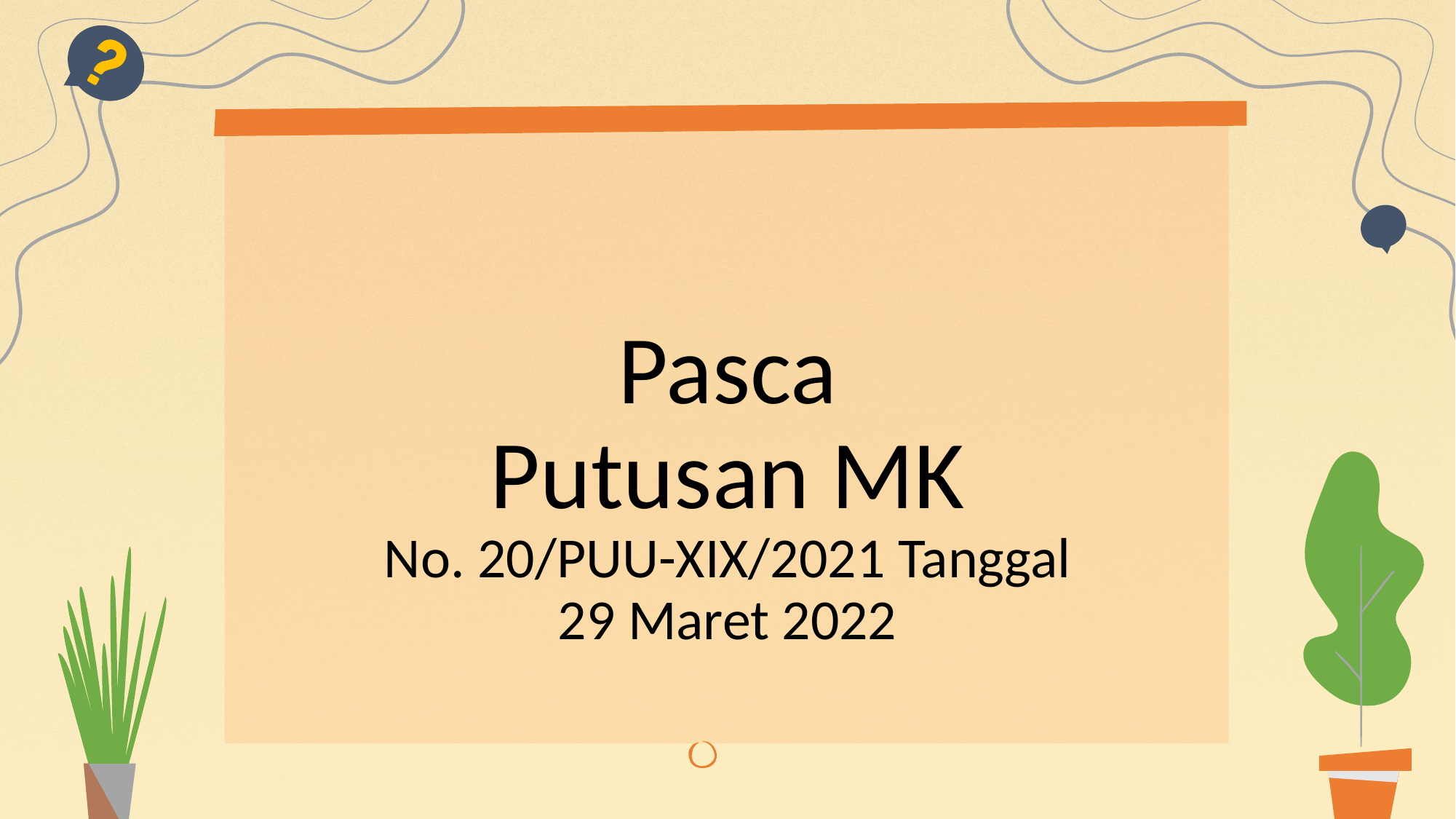

# Pasca Putusan MK No. 20/PUU-XIX/2021 Tanggal 29 Maret 2022